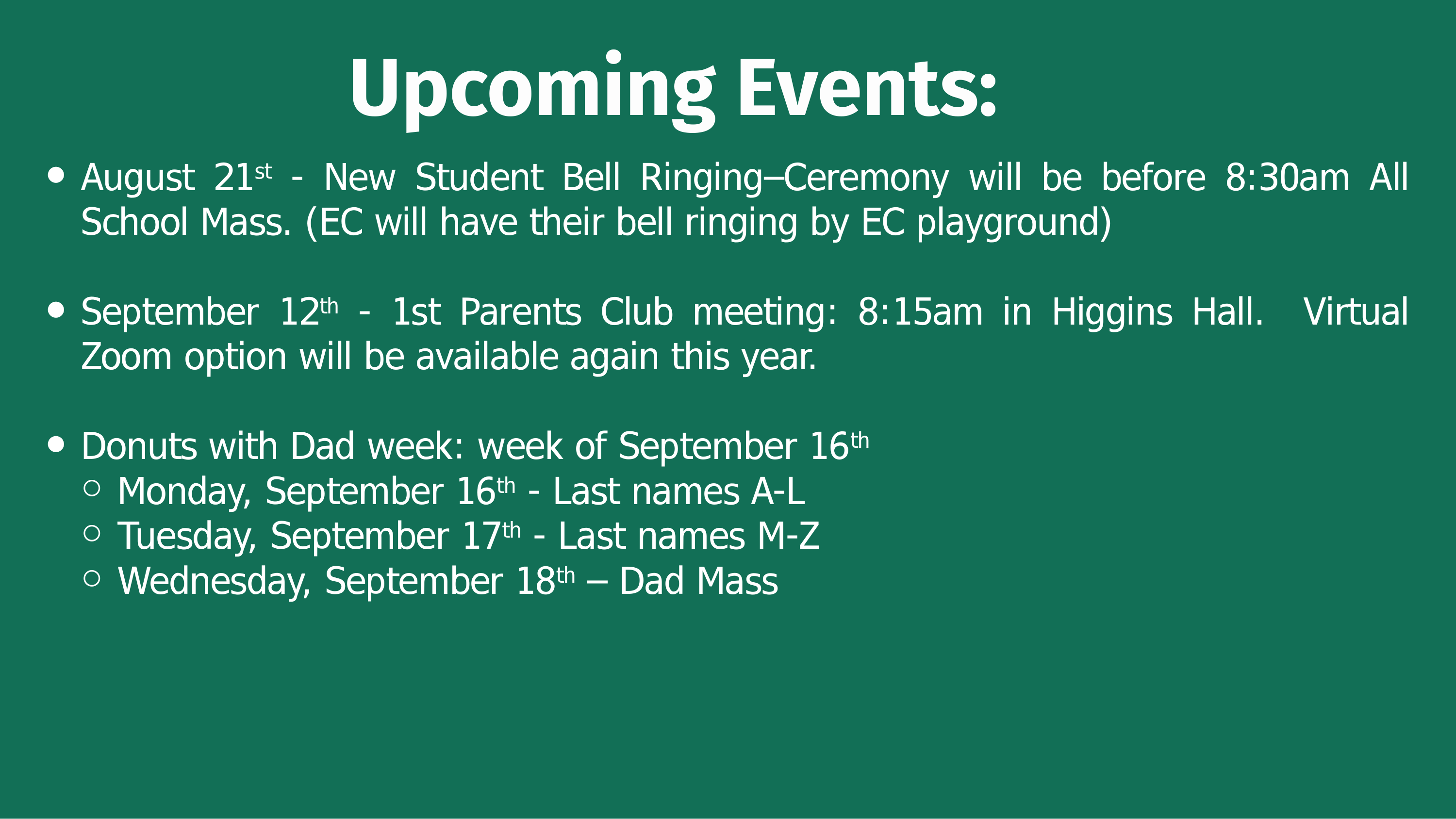

# Upcoming Events:
August 21st - New Student Bell Ringing–Ceremony will be before 8:30am All School Mass. (EC will have their bell ringing by EC playground)

September 12th - 1st Parents Club meeting: 8:15am in Higgins Hall.  Virtual Zoom option will be available again this year.

Donuts with Dad week: week of September 16th
Monday, September 16th - Last names A-L
Tuesday, September 17th - Last names M-Z
Wednesday, September 18th – Dad Mass